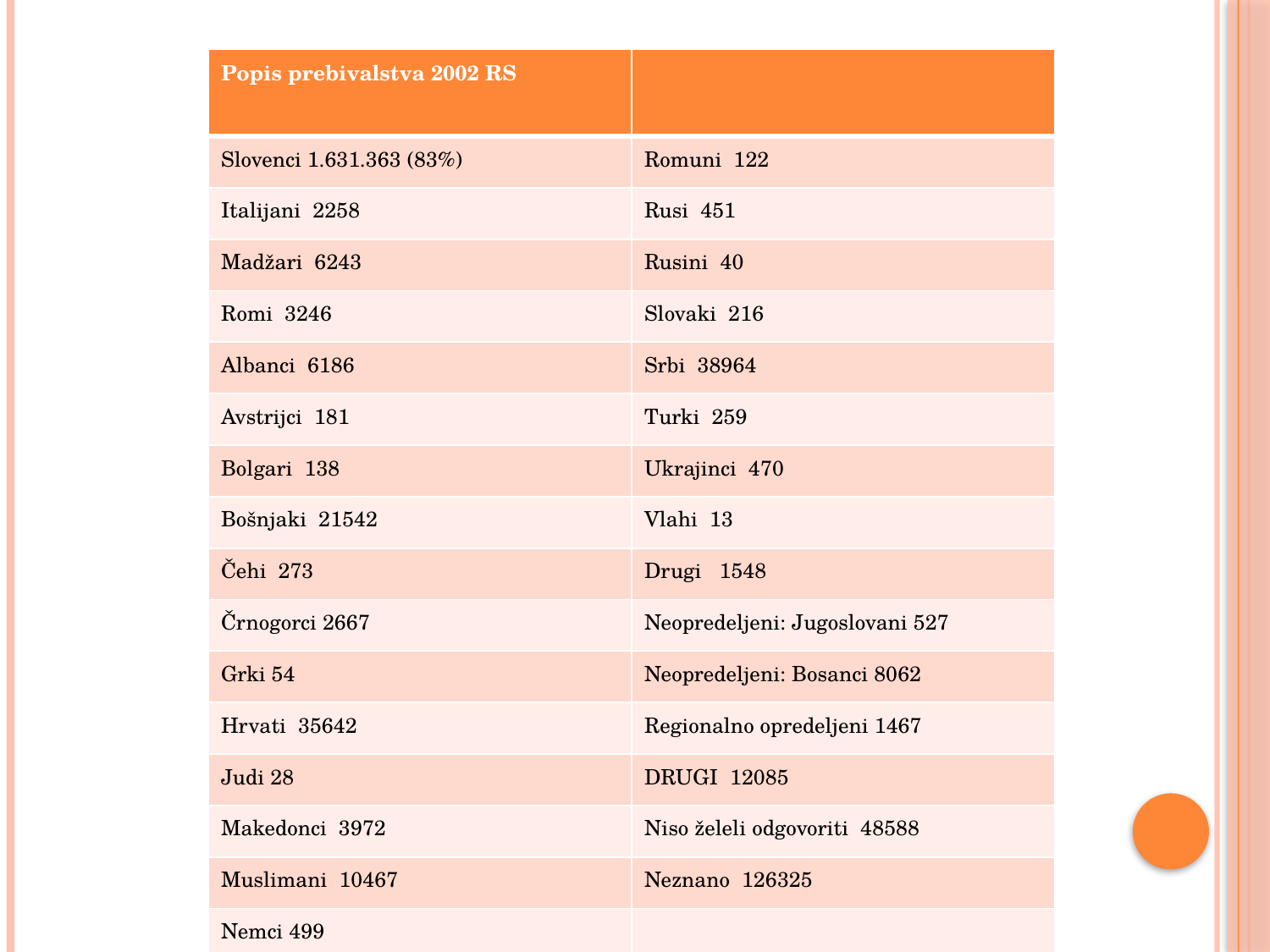

#
| Popis prebivalstva 2002 RS |  |
| --- | --- |
| Slovenci 1.631.363 (83%) | Romuni 122 |
| Italijani 2258 | Rusi 451 |
| Madžari 6243 | Rusini 40 |
| Romi 3246 | Slovaki 216 |
| Albanci 6186 | Srbi 38964 |
| Avstrijci 181 | Turki 259 |
| Bolgari 138 | Ukrajinci 470 |
| Bošnjaki 21542 | Vlahi 13 |
| Čehi 273 | Drugi 1548 |
| Črnogorci 2667 | Neopredeljeni: Jugoslovani 527 |
| Grki 54 | Neopredeljeni: Bosanci 8062 |
| Hrvati 35642 | Regionalno opredeljeni 1467 |
| Judi 28 | DRUGI 12085 |
| Makedonci 3972 | Niso želeli odgovoriti 48588 |
| Muslimani 10467 | Neznano 126325 |
| Nemci 499 |  |
| Poljaki 140 | Skupaj: 1.964.036 |